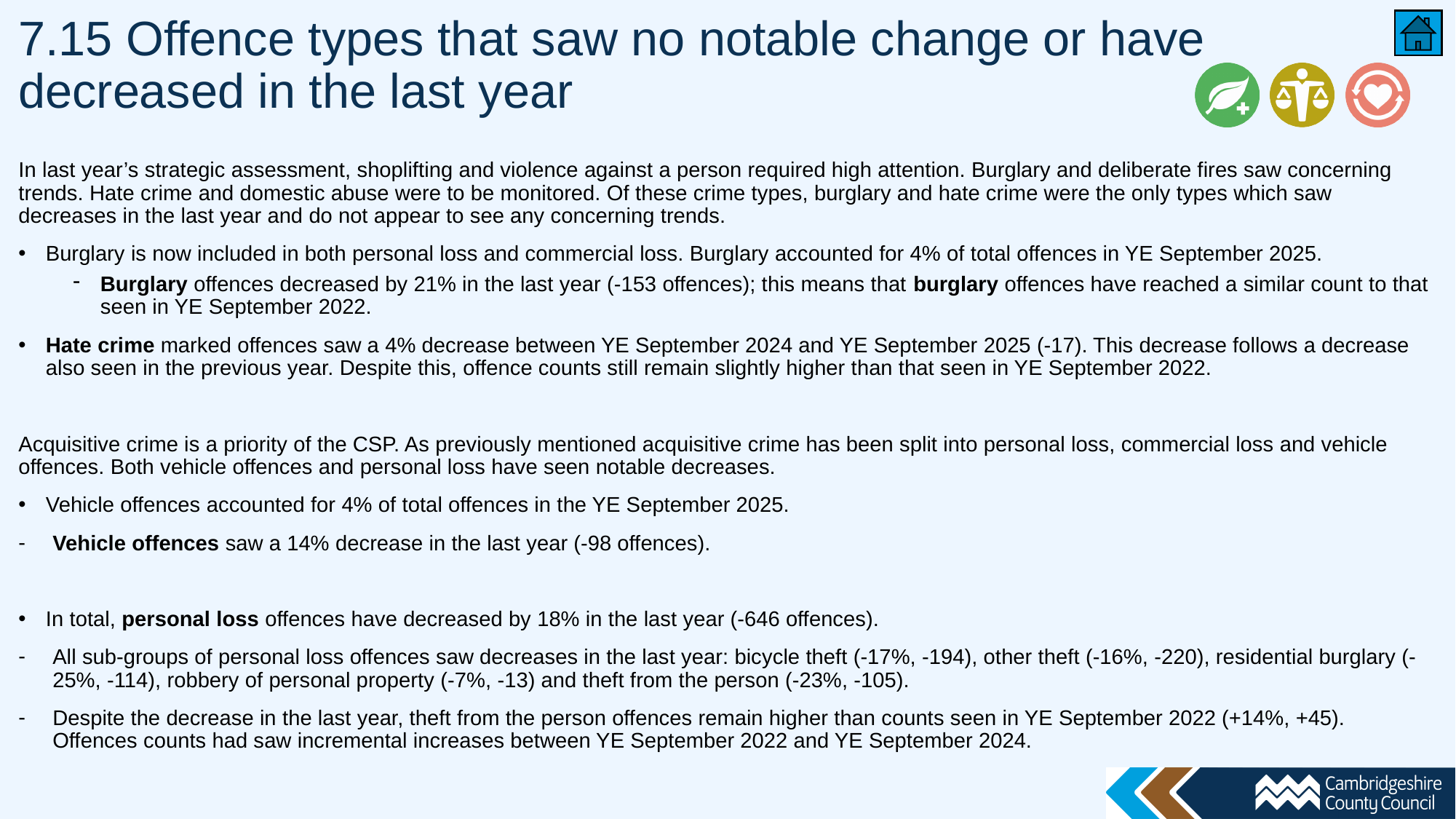

# 7.15 Offence types that saw no notable change or have decreased in the last year
In last year’s strategic assessment, shoplifting and violence against a person required high attention. Burglary and deliberate fires saw concerning trends. Hate crime and domestic abuse were to be monitored. Of these crime types, burglary and hate crime were the only types which saw decreases in the last year and do not appear to see any concerning trends.
Burglary is now included in both personal loss and commercial loss. Burglary accounted for 4% of total offences in YE September 2025.
Burglary offences decreased by 21% in the last year (-153 offences); this means that burglary offences have reached a similar count to that seen in YE September 2022.
Hate crime marked offences saw a 4% decrease between YE September 2024 and YE September 2025 (-17). This decrease follows a decrease also seen in the previous year. Despite this, offence counts still remain slightly higher than that seen in YE September 2022.

Acquisitive crime is a priority of the CSP. As previously mentioned acquisitive crime has been split into personal loss, commercial loss and vehicle offences. Both vehicle offences and personal loss have seen notable decreases.
Vehicle offences accounted for 4% of total offences in the YE September 2025.
Vehicle offences saw a 14% decrease in the last year (-98 offences).

In total, personal loss offences have decreased by 18% in the last year (-646 offences).
All sub-groups of personal loss offences saw decreases in the last year: bicycle theft (-17%, -194), other theft (-16%, -220), residential burglary (-25%, -114), robbery of personal property (-7%, -13) and theft from the person (-23%, -105).
Despite the decrease in the last year, theft from the person offences remain higher than counts seen in YE September 2022 (+14%, +45). Offences counts had saw incremental increases between YE September 2022 and YE September 2024.